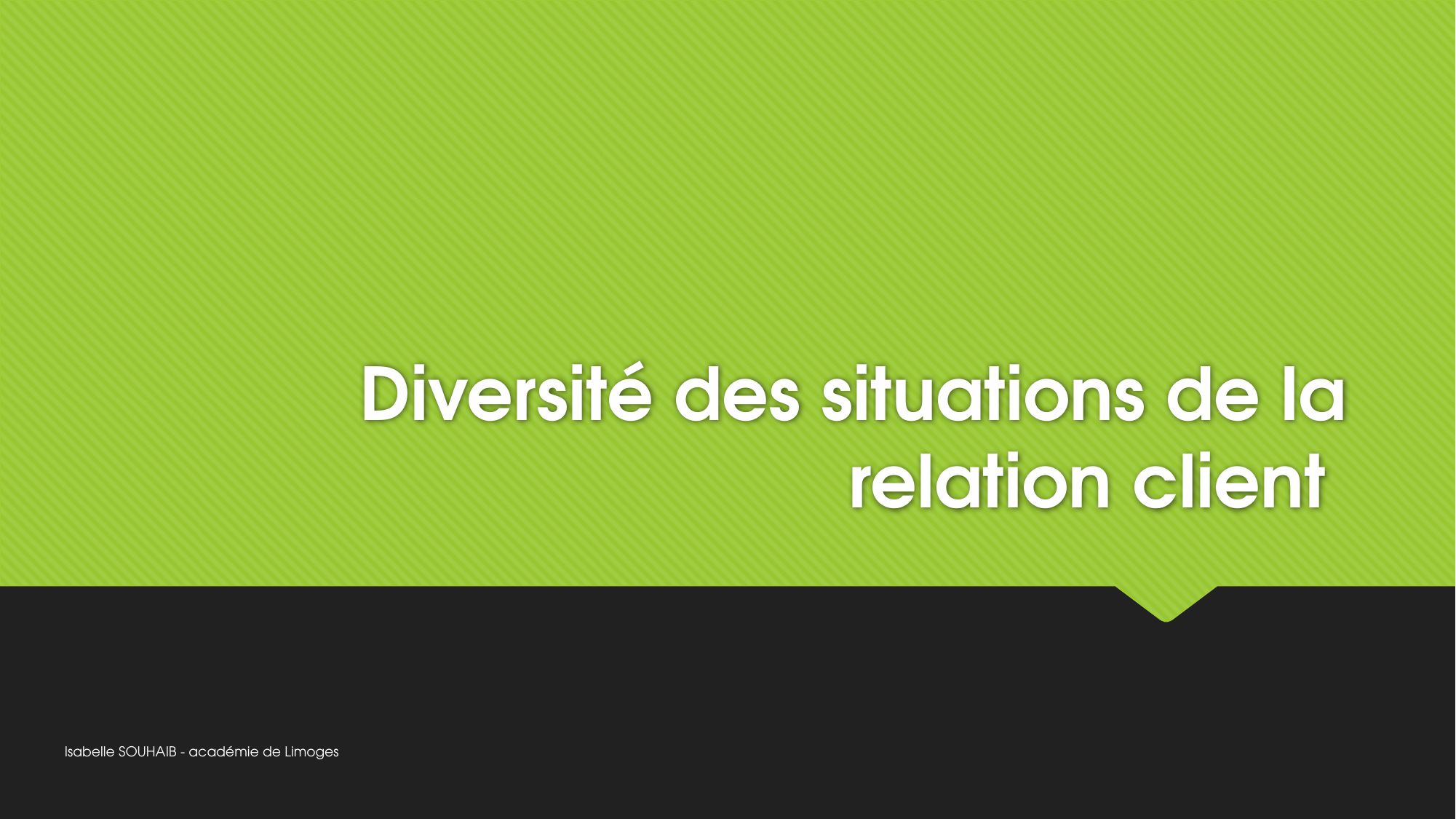

# Diversité des situations de la relation client
Isabelle SOUHAIB - académie de Limoges